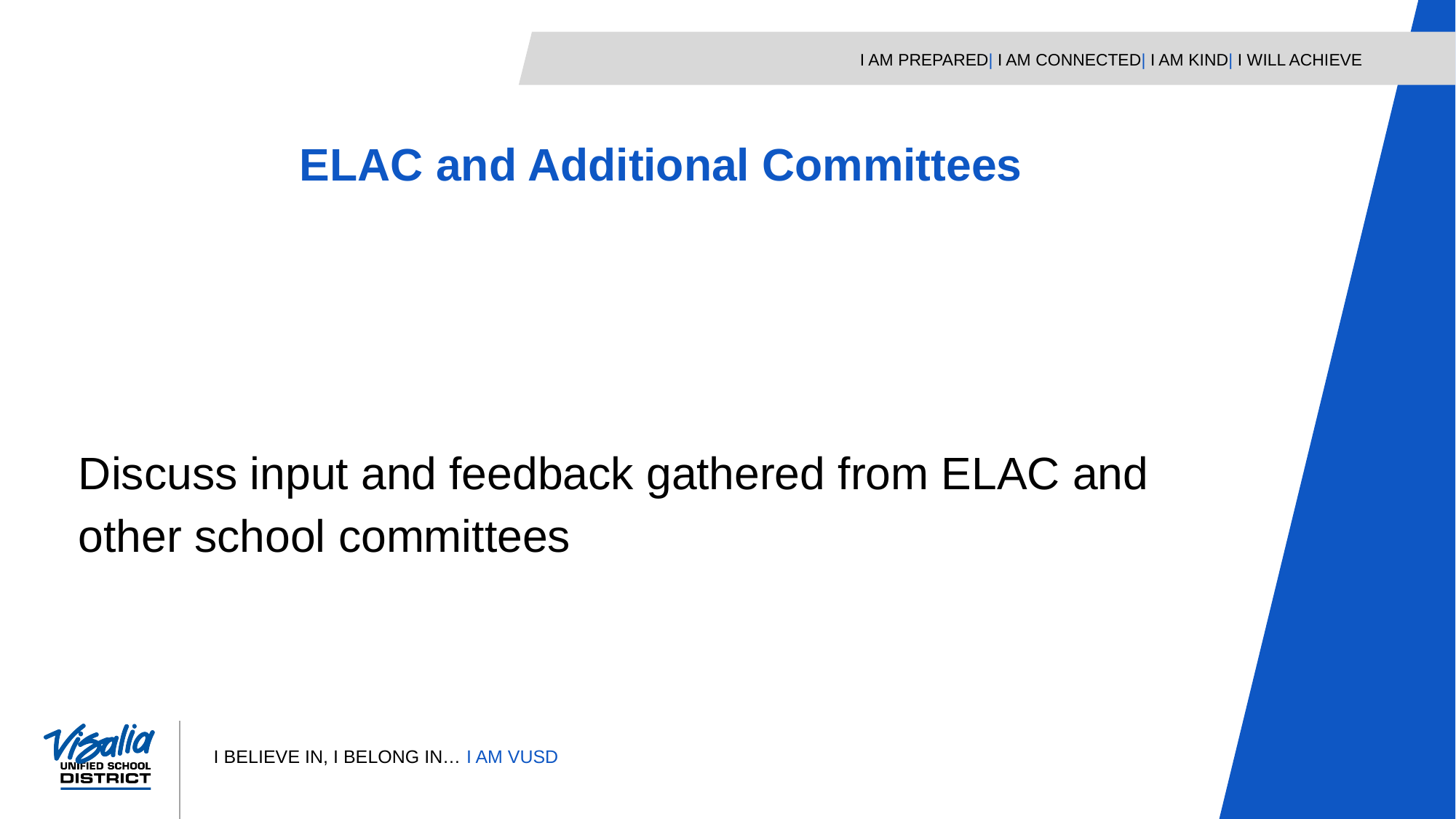

ELAC and Additional Committees

Discuss input and feedback gathered from ELAC and other school committees

7